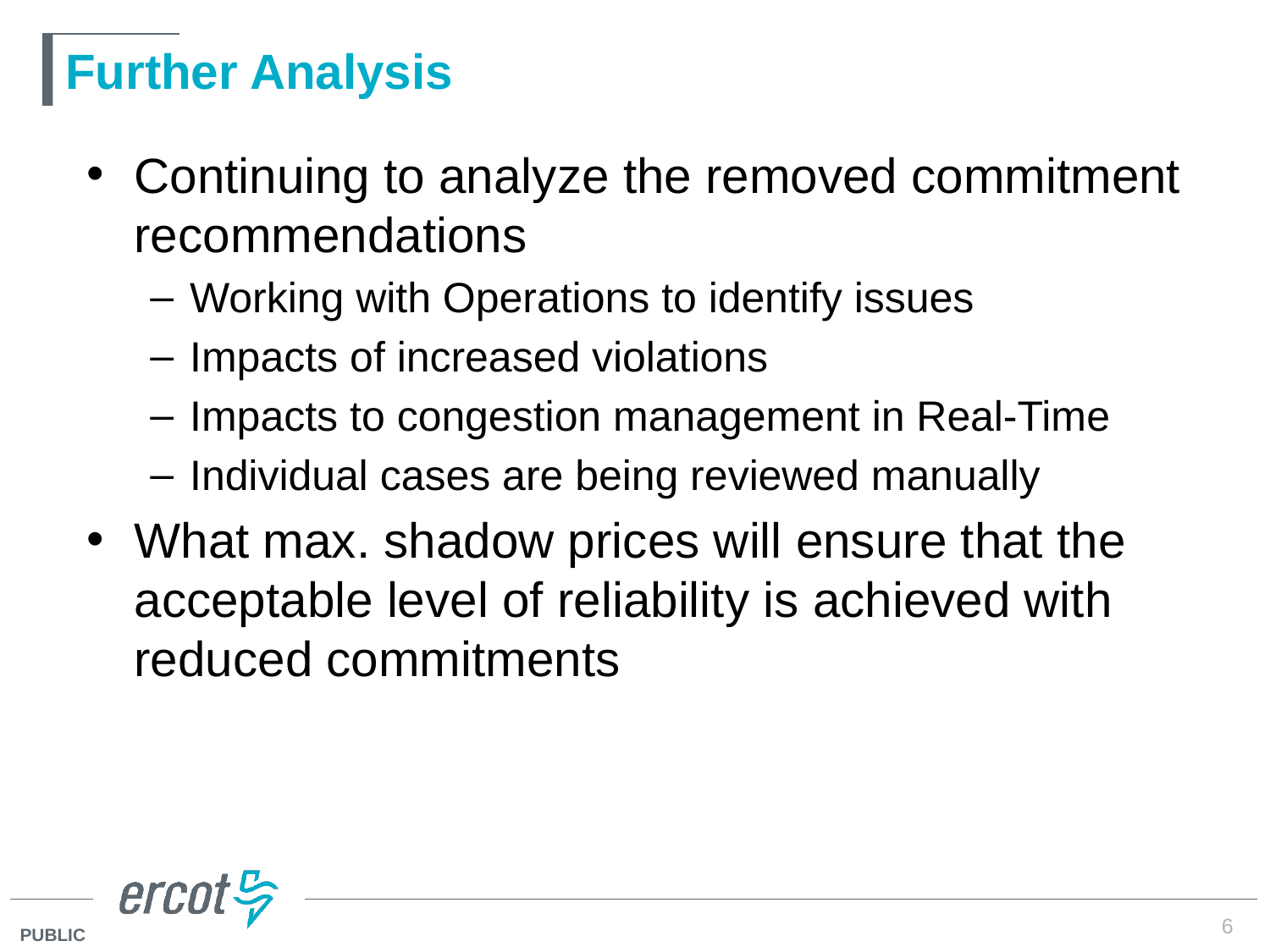

# Further Analysis
Continuing to analyze the removed commitment recommendations
Working with Operations to identify issues
Impacts of increased violations
Impacts to congestion management in Real-Time
Individual cases are being reviewed manually
What max. shadow prices will ensure that the acceptable level of reliability is achieved with reduced commitments

6